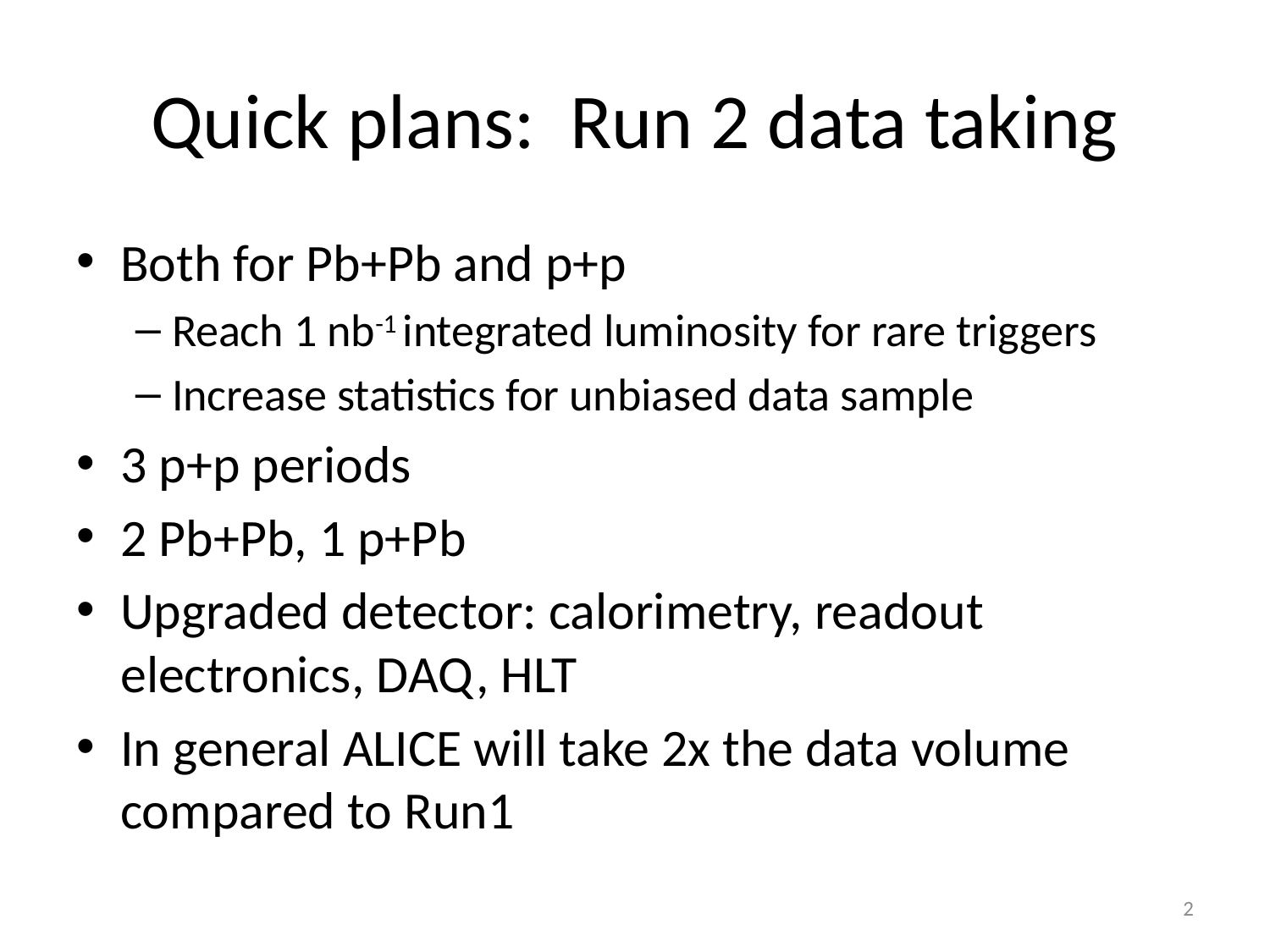

# Quick plans:  Run 2 data taking
Both for Pb+Pb and p+p
Reach 1 nb-1 integrated luminosity for rare triggers
Increase statistics for unbiased data sample
3 p+p periods
2 Pb+Pb, 1 p+Pb
Upgraded detector: calorimetry, readout electronics, DAQ, HLT
In general ALICE will take 2x the data volume compared to Run1
2